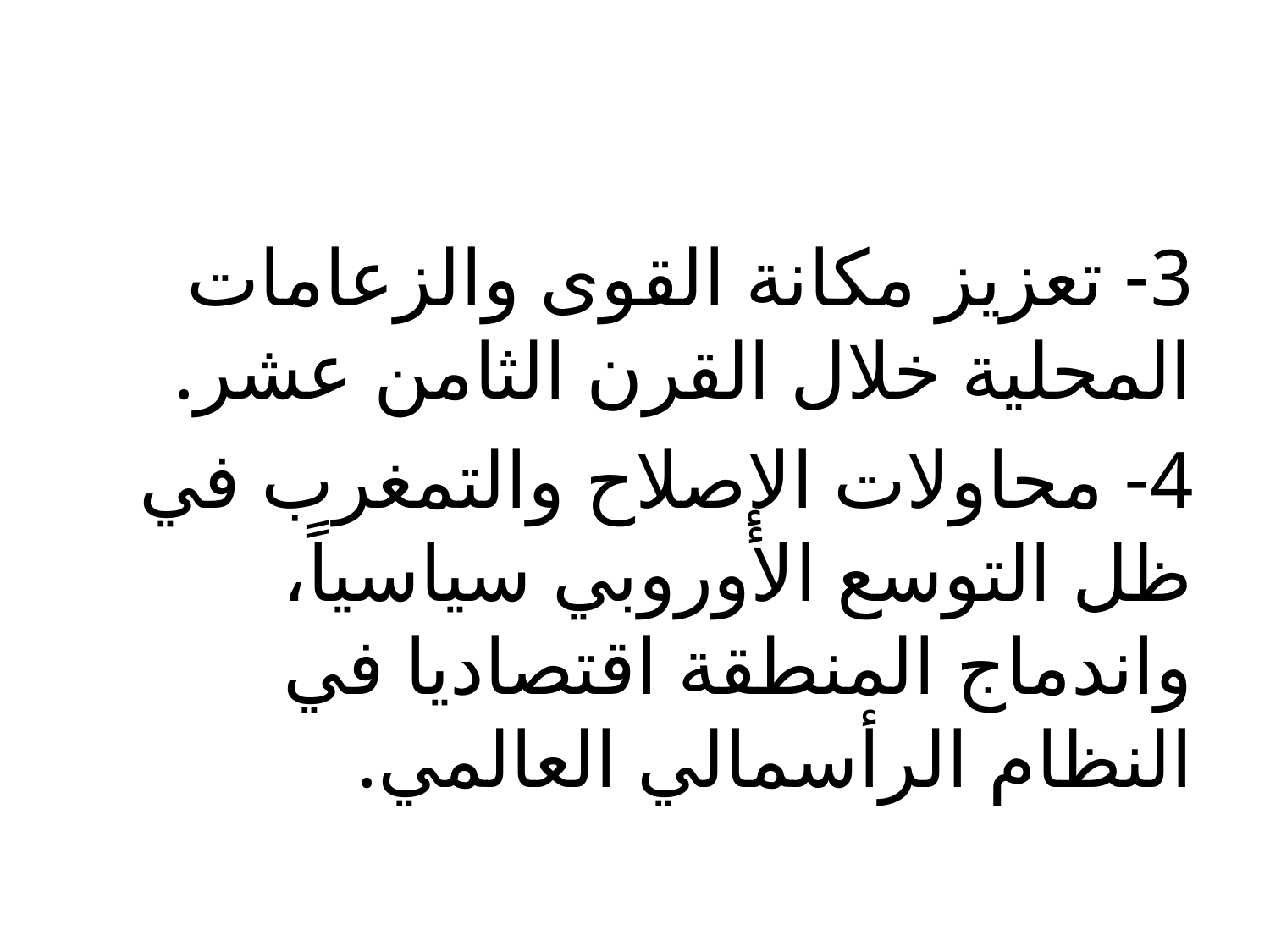

#
3- تعزيز مكانة القوى والزعامات المحلية خلال القرن الثامن عشر.
4- محاولات الإصلاح والتمغرب في ظل التوسع الأوروبي سياسياً، واندماج المنطقة اقتصاديا في النظام الرأسمالي العالمي.